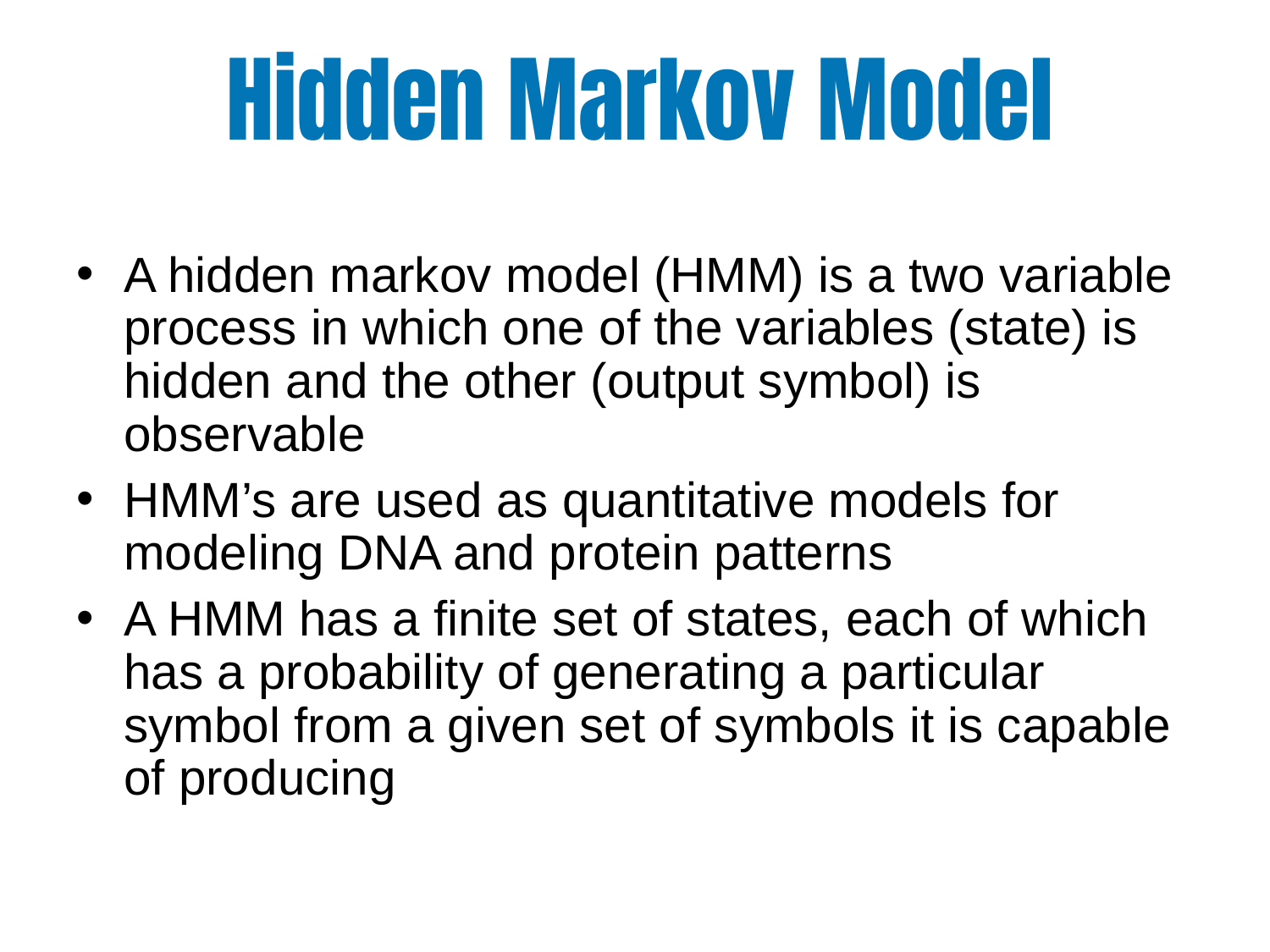

# Hidden Markov Model
A hidden markov model (HMM) is a two variable process in which one of the variables (state) is hidden and the other (output symbol) is observable
HMM’s are used as quantitative models for modeling DNA and protein patterns
A HMM has a finite set of states, each of which has a probability of generating a particular symbol from a given set of symbols it is capable of producing